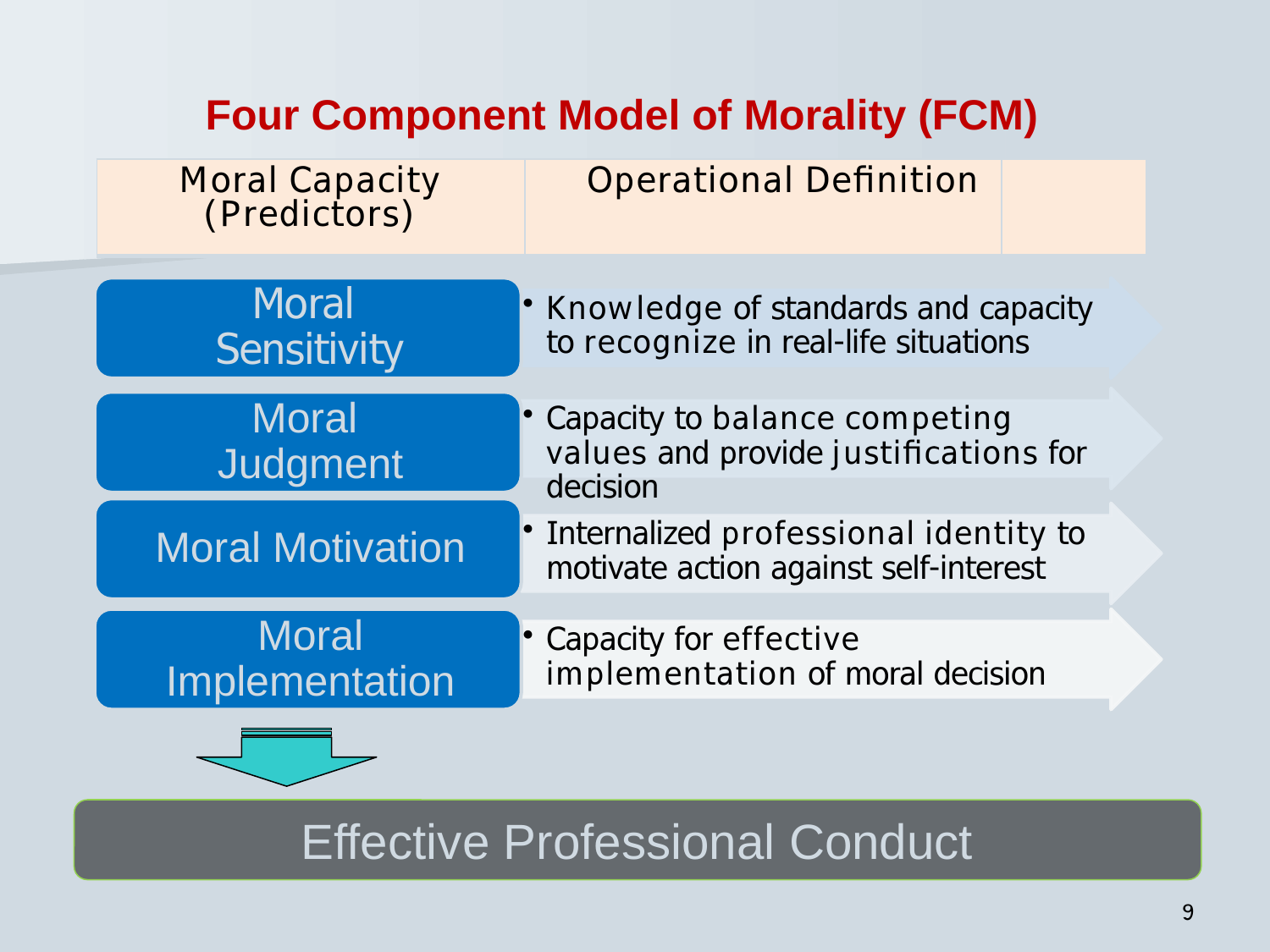

Four Component Model of Morality (FCM)
| Moral Capacity (Predictors) | Operational Definition |  |
| --- | --- | --- |
Knowledge of standards and capacity to recognize in real-life situations
Moral
Sensitivity
Capacity to balance competing values and provide justifications for decision
Moral
Judgment
Internalized professional identity to motivate action against self-interest
Moral Motivation
Capacity for effective implementation of moral decision
Moral Implementation
Motivation & Identity

Effective Professional Conduct
9